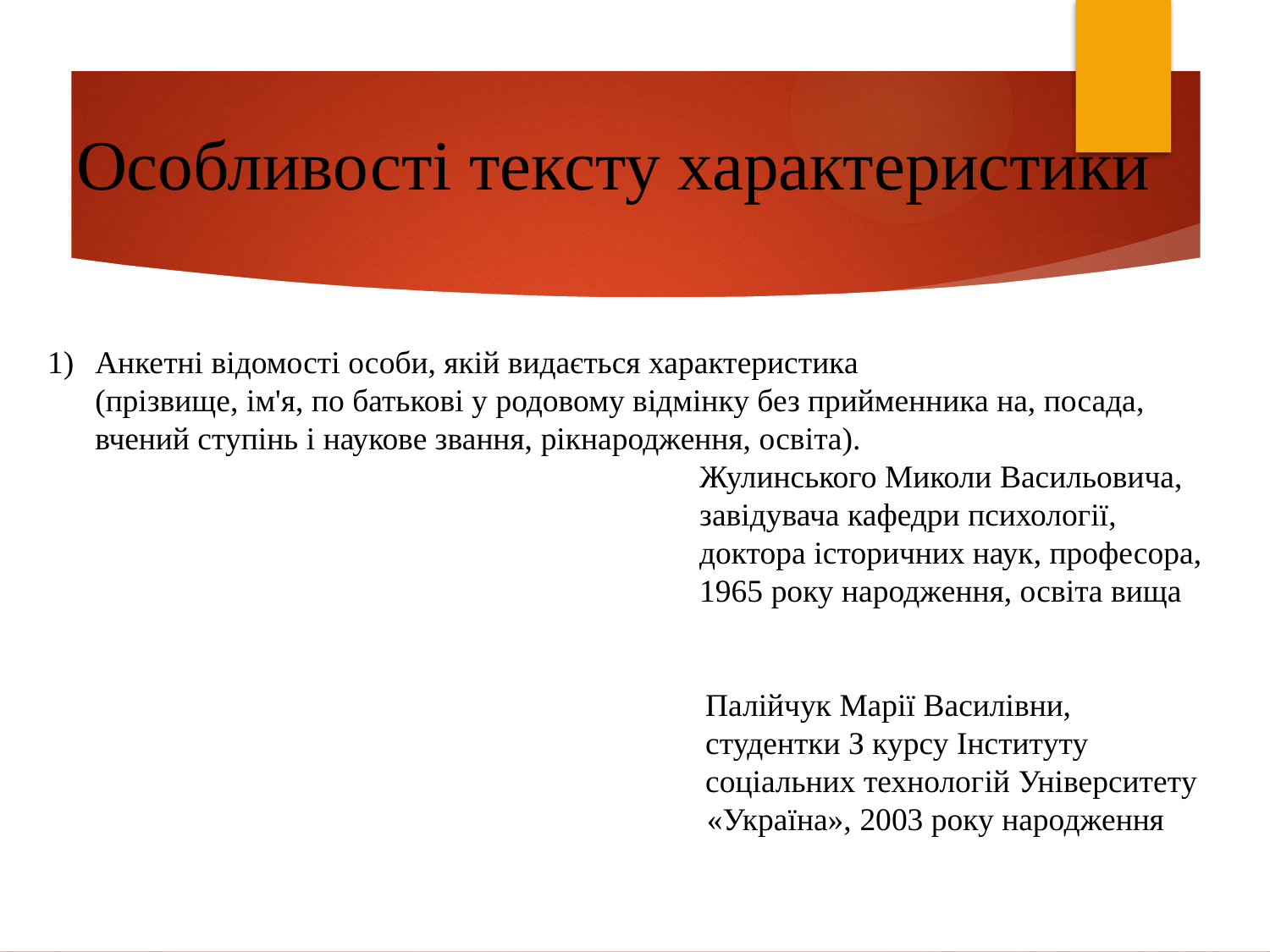

# Особливості тексту характеристики
Анкетні відомості особи, якій видається характеристика
(прізвище, ім'я, по батькові у родовому відмінку без прийменника на, посада, вчений ступінь і наукове звання, рікнародження, освіта).
                                                                    Жулинського Миколи Васильовича,
                                                                    завідувача кафедри психології,
                                                                    доктора історичних наук, професора,
                                                                    1965 року народження, освіта вища

                                                                          Палійчук Марії Василівни,
                                                                          студентки З курсу Інституту
                                                                          соціальних технологій Університету
                                                                                  «Україна», 2003 року народження